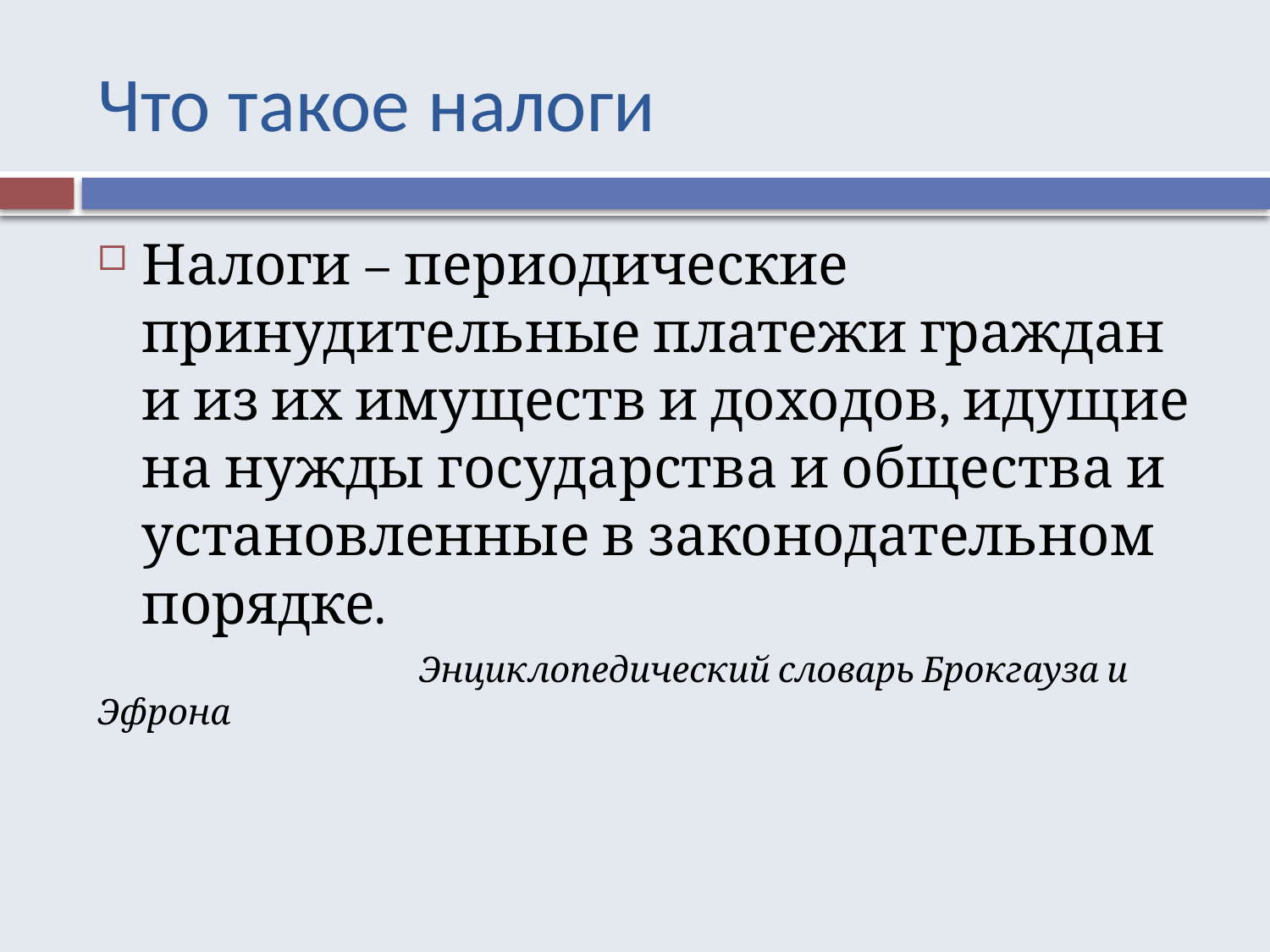

# Что такое налоги
Налоги – периодические принудительные платежи граждан и из их имуществ и доходов, идущие на нужды государства и общества и установленные в законодательном порядке.
                                         Энциклопедический словарь Брокгауза и Эфрона